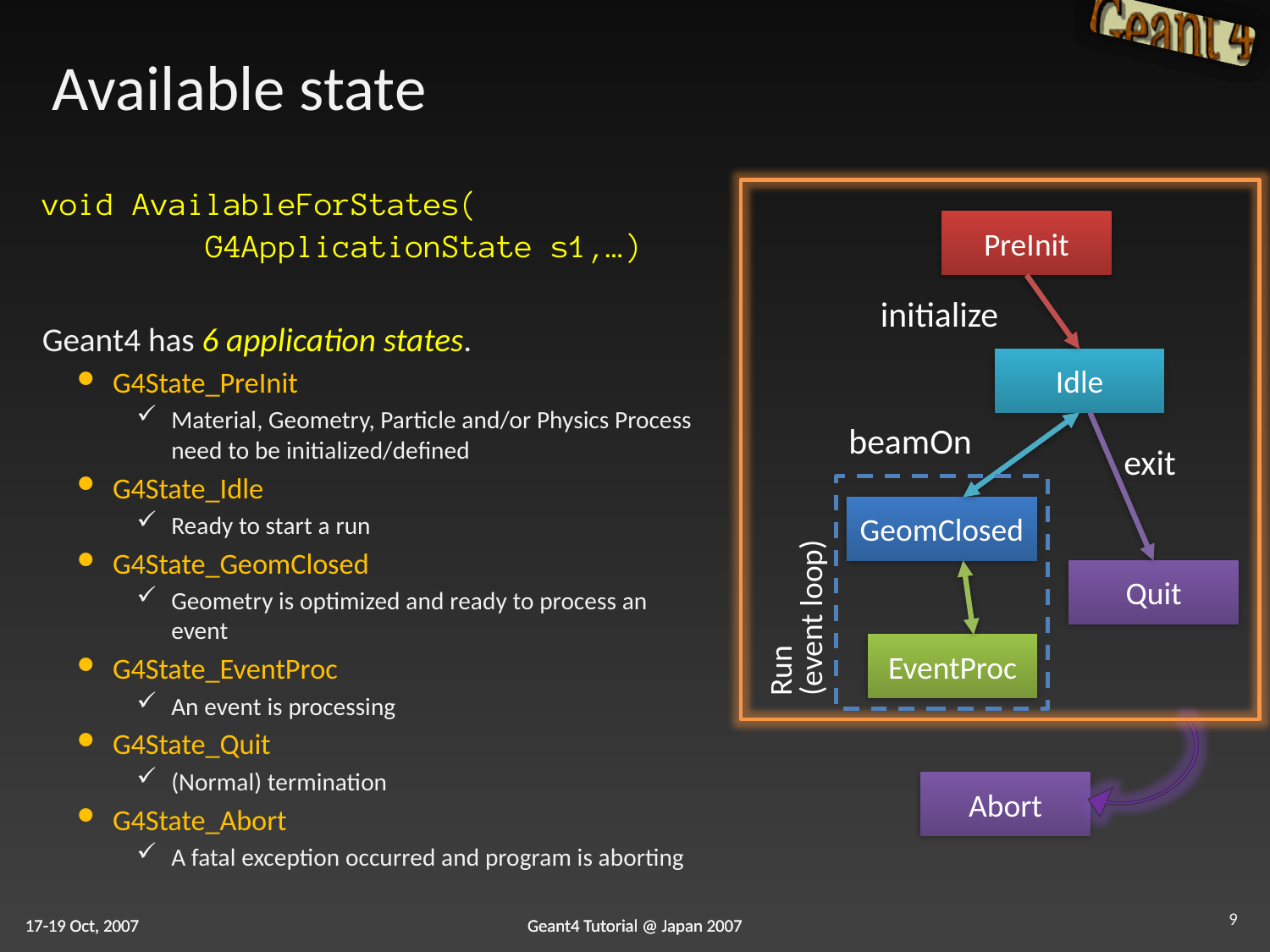

# Available state

void AvailableForStates(
         G4ApplicationState s1,…)

Geant4 has 6 application states.
G4State_PreInit
Material, Geometry, Particle and/or Physics Process need to be initialized/defined
G4State_Idle
Ready to start a run
G4State_GeomClosed
Geometry is optimized and ready to process an event
G4State_EventProc
An event is processing
G4State_Quit
(Normal) termination
G4State_Abort
A fatal exception occurred and program is aborting
PreInit

initialize
Idle
beamOn

exit

GeomClosed
Run
(event loop)

Quit
EventProc

Abort
9